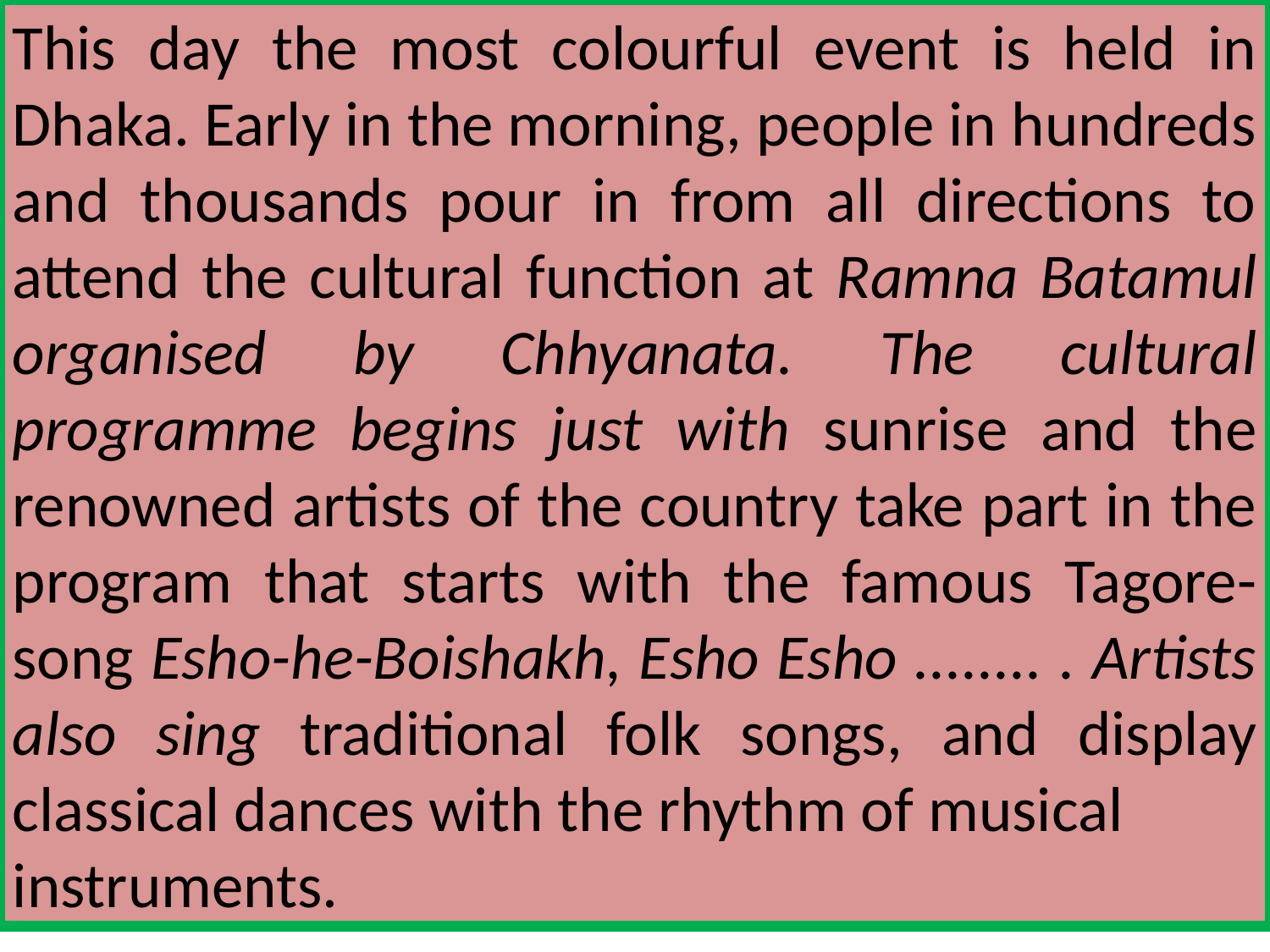

This day the most colourful event is held in Dhaka. Early in the morning, people in hundreds and thousands pour in from all directions to attend the cultural function at Ramna Batamul organised by Chhyanata. The cultural programme begins just with sunrise and the renowned artists of the country take part in the program that starts with the famous Tagore-song Esho-he-Boishakh, Esho Esho ........ . Artists also sing traditional folk songs, and display classical dances with the rhythm of musical
instruments.